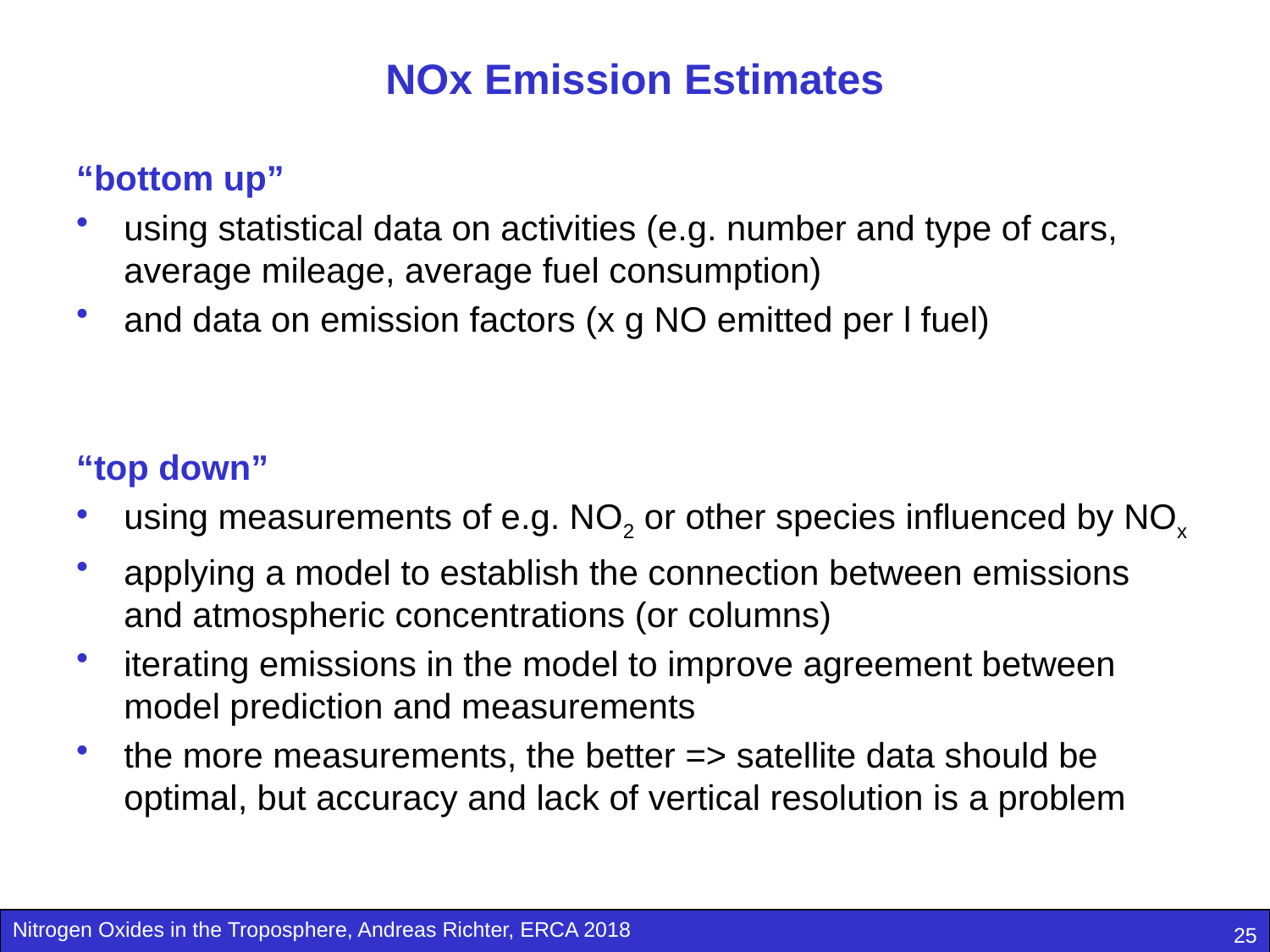

# NOx Emission Estimates
“bottom up”
using statistical data on activities (e.g. number and type of cars, average mileage, average fuel consumption)
and data on emission factors (x g NO emitted per l fuel)

“top down”
using measurements of e.g. NO2 or other species influenced by NOx
applying a model to establish the connection between emissions and atmospheric concentrations (or columns)
iterating emissions in the model to improve agreement between model prediction and measurements
the more measurements, the better => satellite data should be optimal, but accuracy and lack of vertical resolution is a problem

25